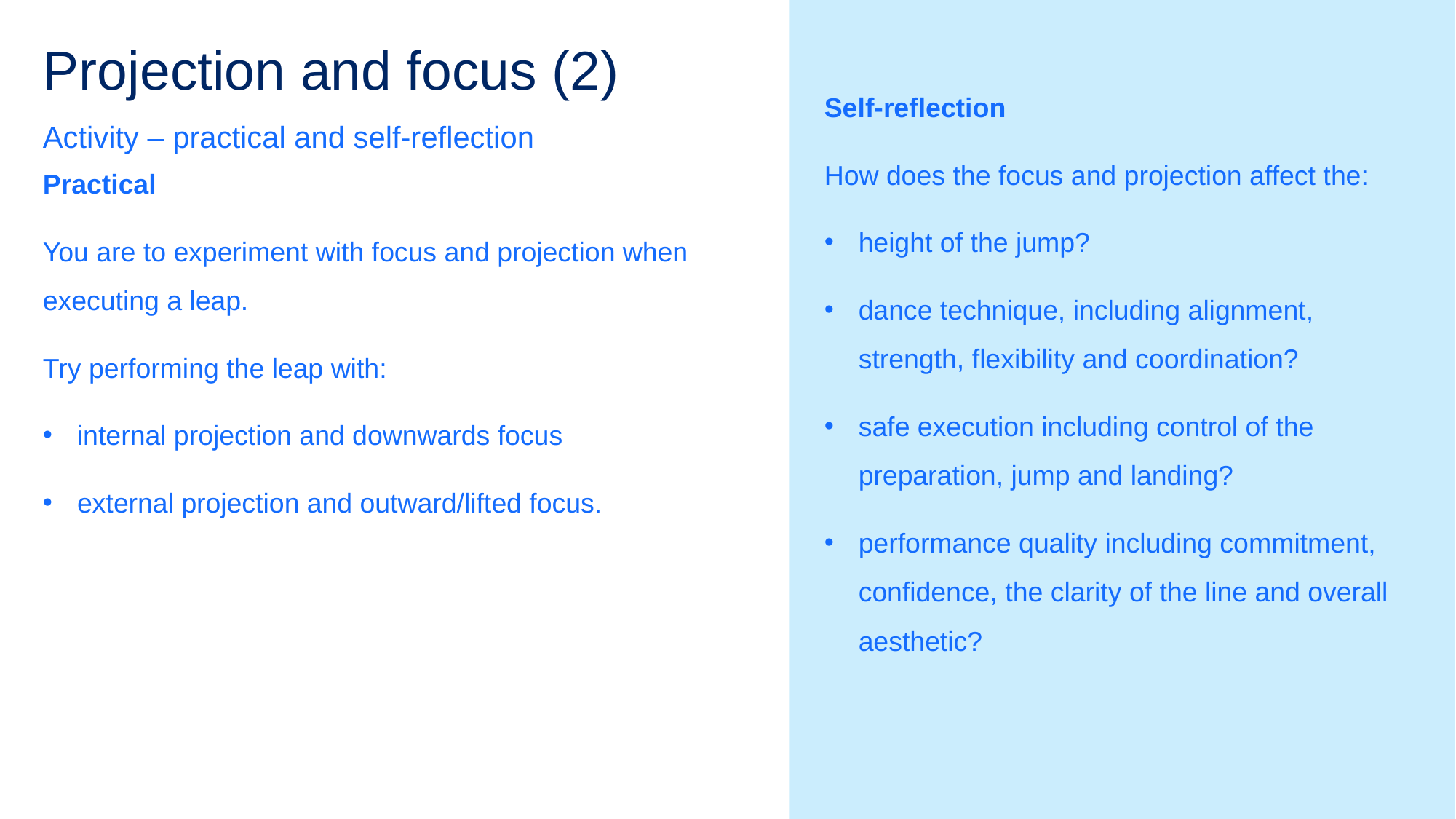

# Projection and focus (2)
Activity – practical and self-reflection
Self-reflection
How does the focus and projection affect the:
height of the jump?
dance technique, including alignment, strength, flexibility and coordination?
safe execution including control of the preparation, jump and landing?
performance quality including commitment, confidence, the clarity of the line and overall aesthetic?

Practical
You are to experiment with focus and projection when executing a leap.
Try performing the leap with:
internal projection and downwards focus
external projection and outward/lifted focus.

55